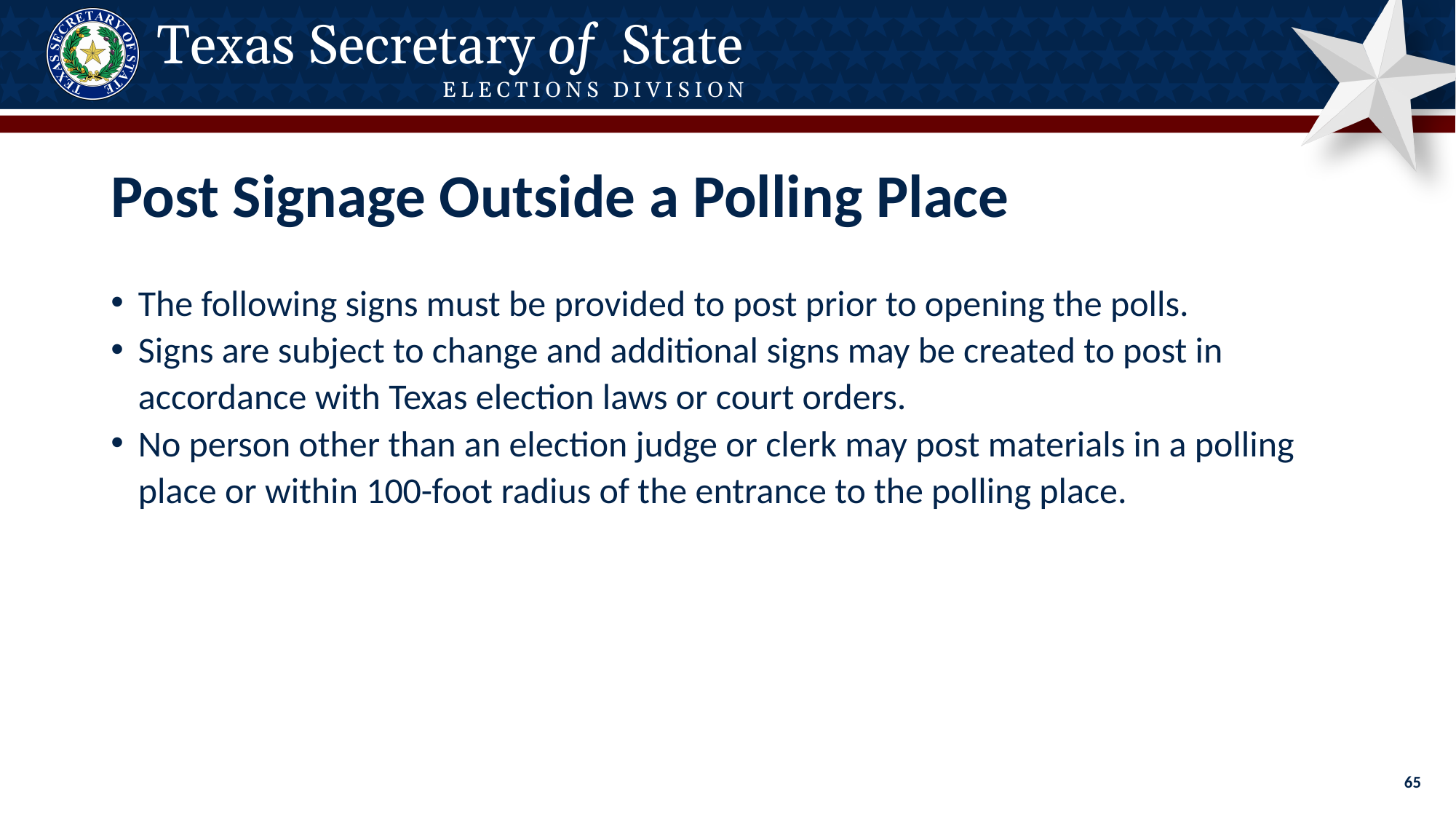

# Post Signage Outside a Polling Place
The following signs must be provided to post prior to opening the polls.
Signs are subject to change and additional signs may be created to post in accordance with Texas election laws or court orders.
No person other than an election judge or clerk may post materials in a polling place or within 100-foot radius of the entrance to the polling place.
65